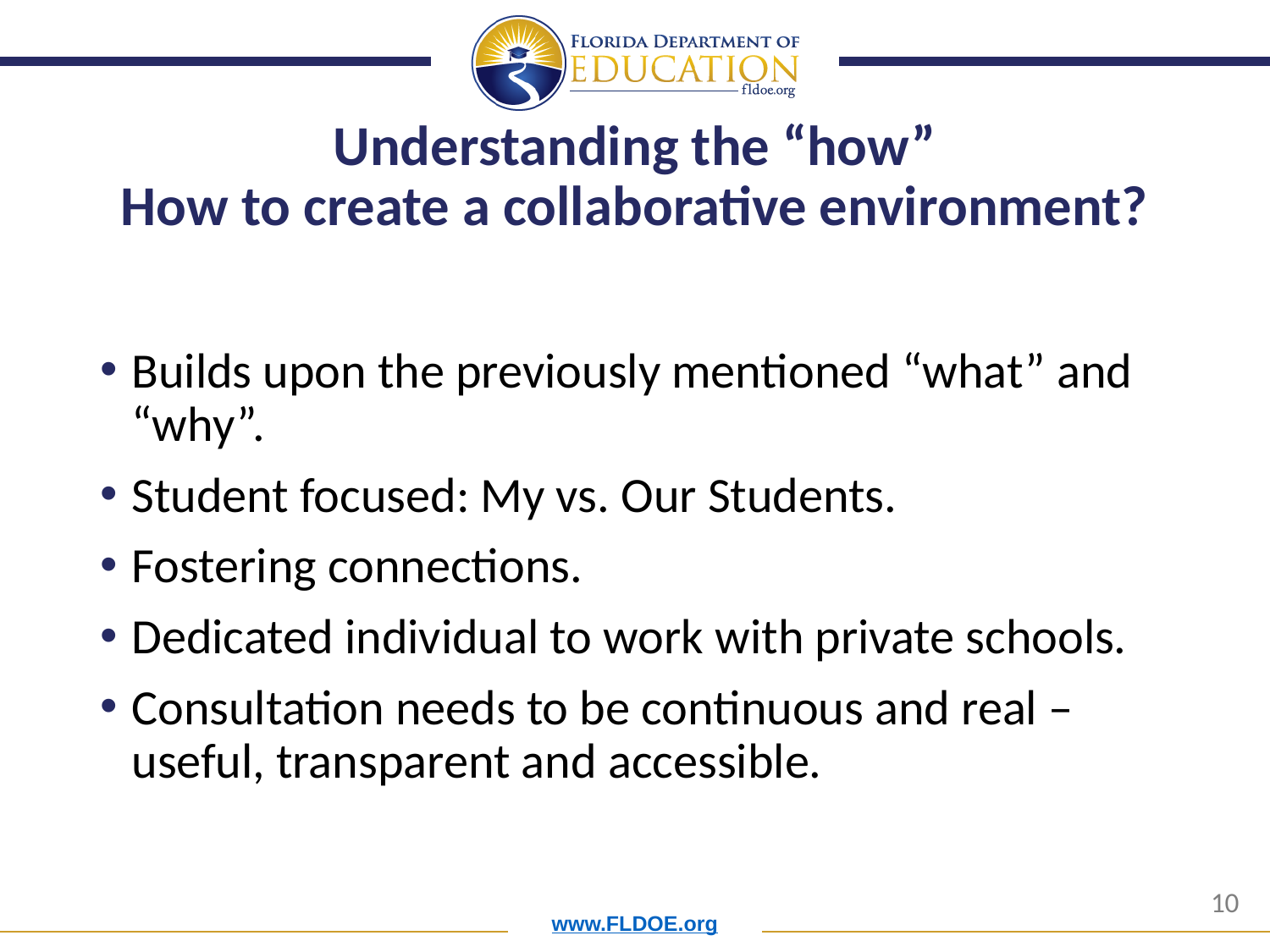

# Understanding the “how” How to create a collaborative environment?
Builds upon the previously mentioned “what” and “why”.
Student focused: My vs. Our Students.
Fostering connections.
Dedicated individual to work with private schools.
Consultation needs to be continuous and real – useful, transparent and accessible.